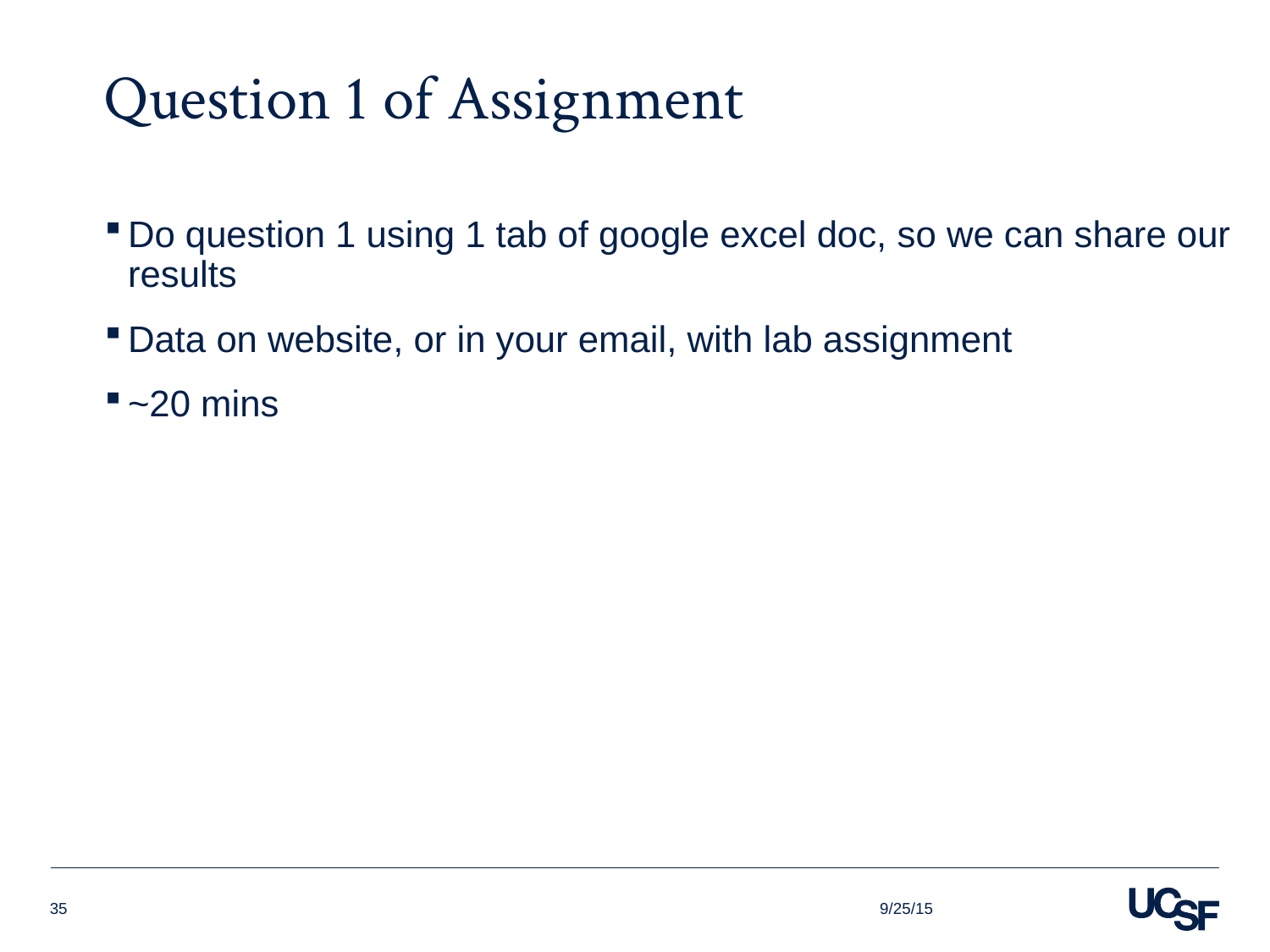

# Question 1 of Assignment
Do question 1 using 1 tab of google excel doc, so we can share our results
Data on website, or in your email, with lab assignment
~20 mins
9/25/15
35